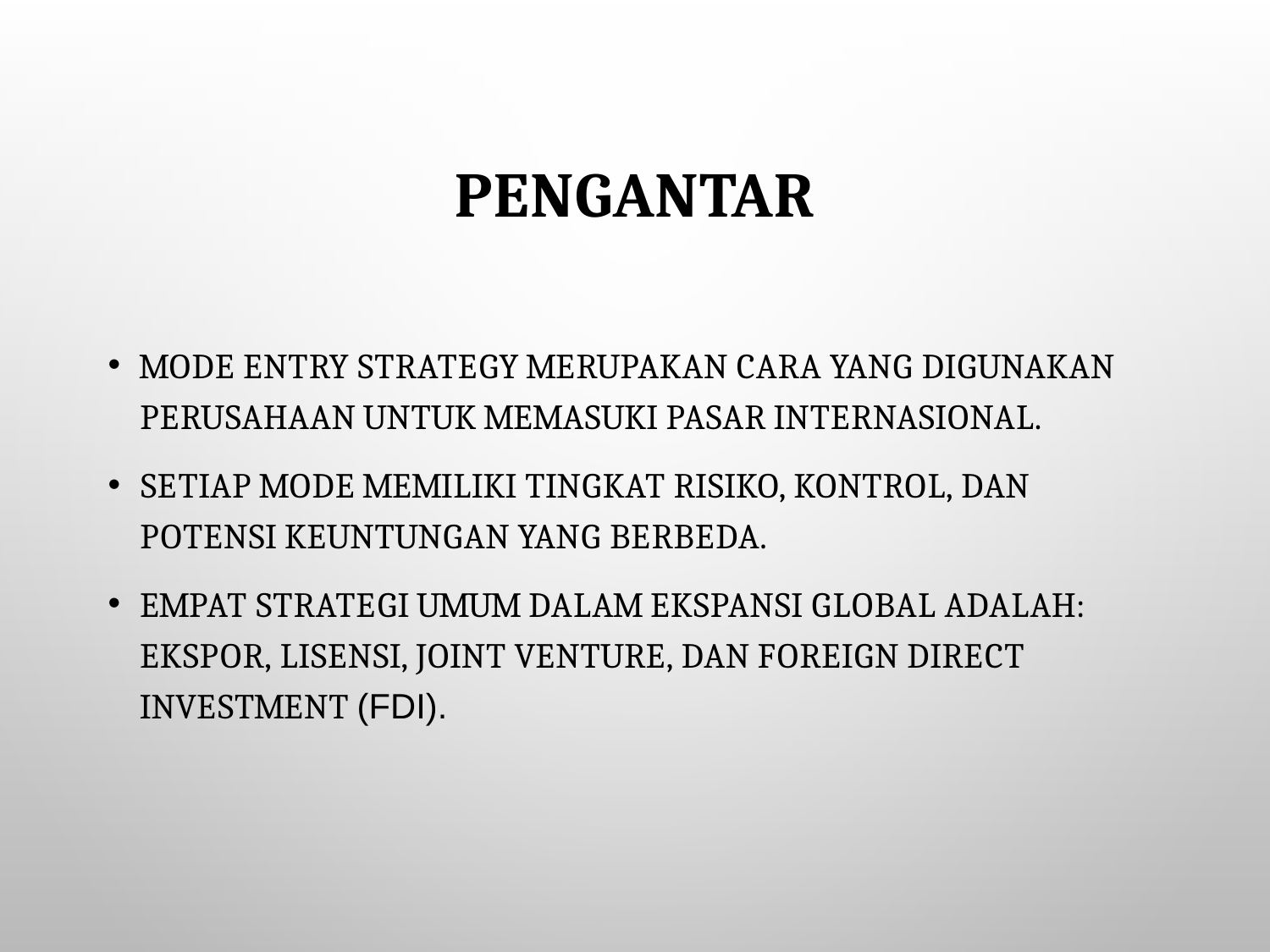

# Pengantar
Mode entry strategy merupakan cara yang digunakan perusahaan untuk memasuki pasar internasional.
Setiap mode memiliki tingkat risiko, kontrol, dan potensi keuntungan yang berbeda.
Empat strategi umum dalam ekspansi global adalah: Ekspor, Lisensi, Joint Venture, dan Foreign Direct Investment (FDI).